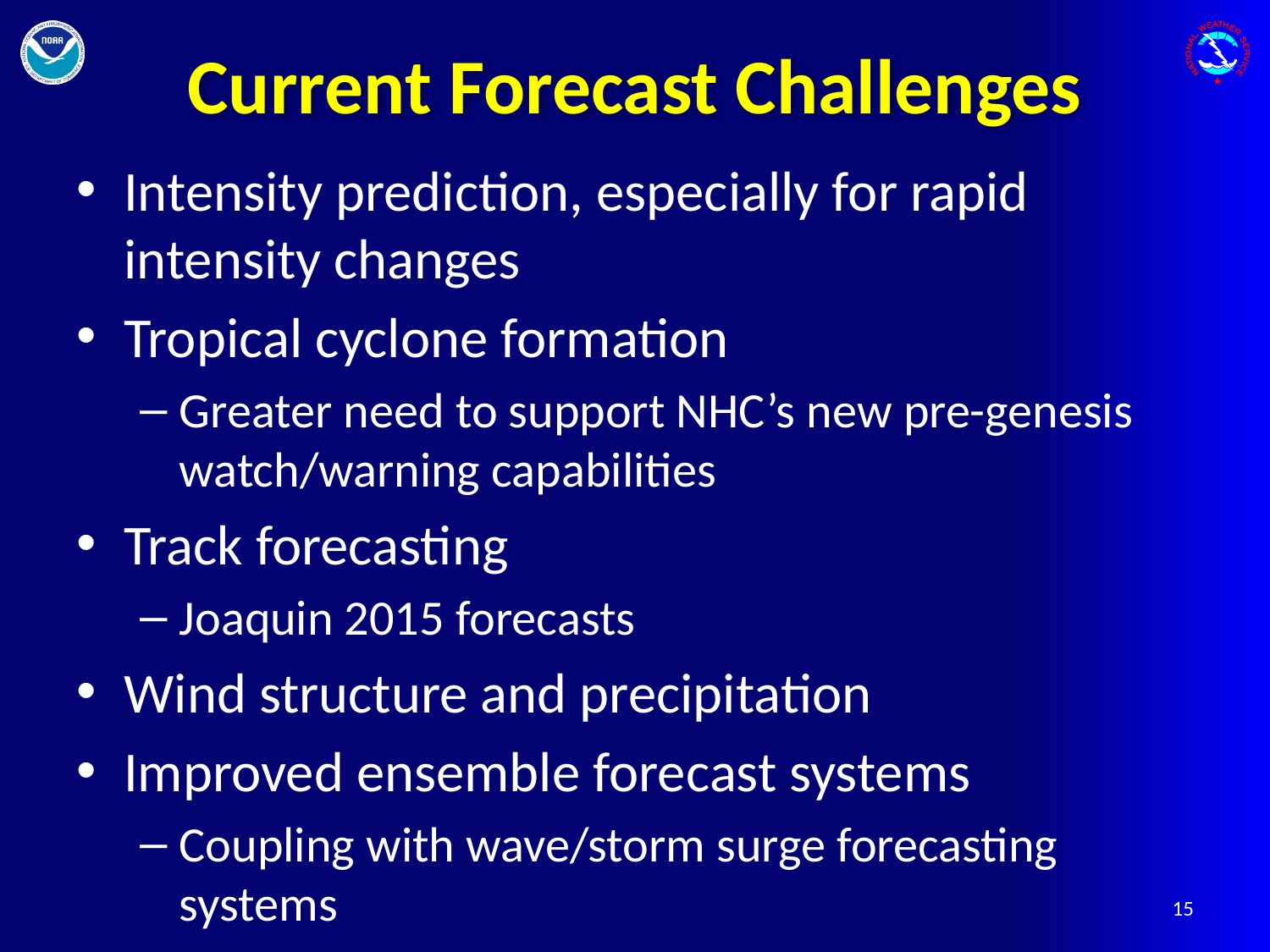

# Current Forecast Challenges
Intensity prediction, especially for rapid intensity changes
Tropical cyclone formation
Greater need to support NHC’s new pre-genesis watch/warning capabilities
Track forecasting
Joaquin 2015 forecasts
Wind structure and precipitation
Improved ensemble forecast systems
Coupling with wave/storm surge forecasting systems
15